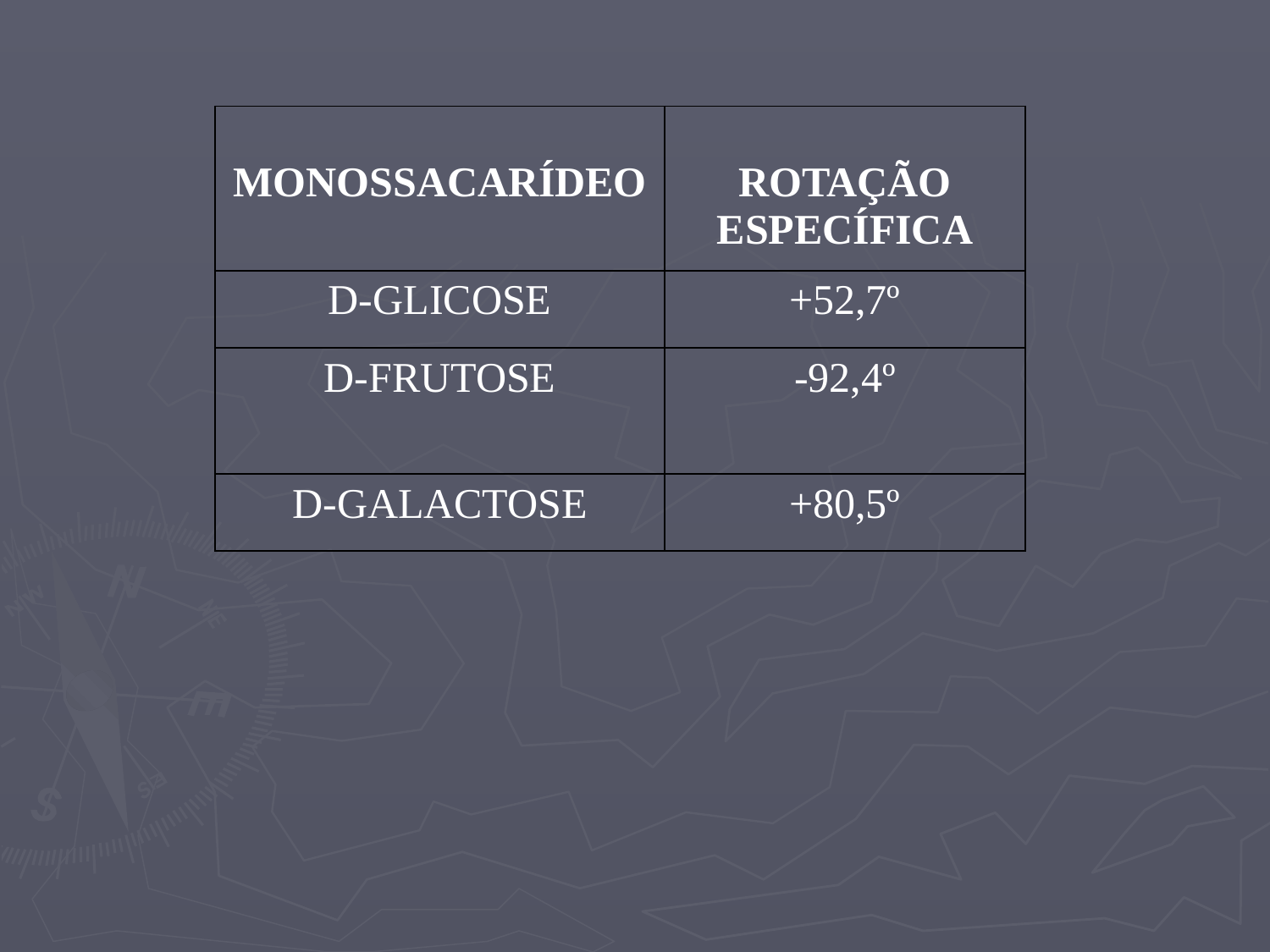

| MONOSSACARÍDEO | ROTAÇÃO ESPECÍFICA |
| --- | --- |
| D-GLICOSE | +52,7º |
| D-FRUTOSE | -92,4º |
| D-GALACTOSE | +80,5º |